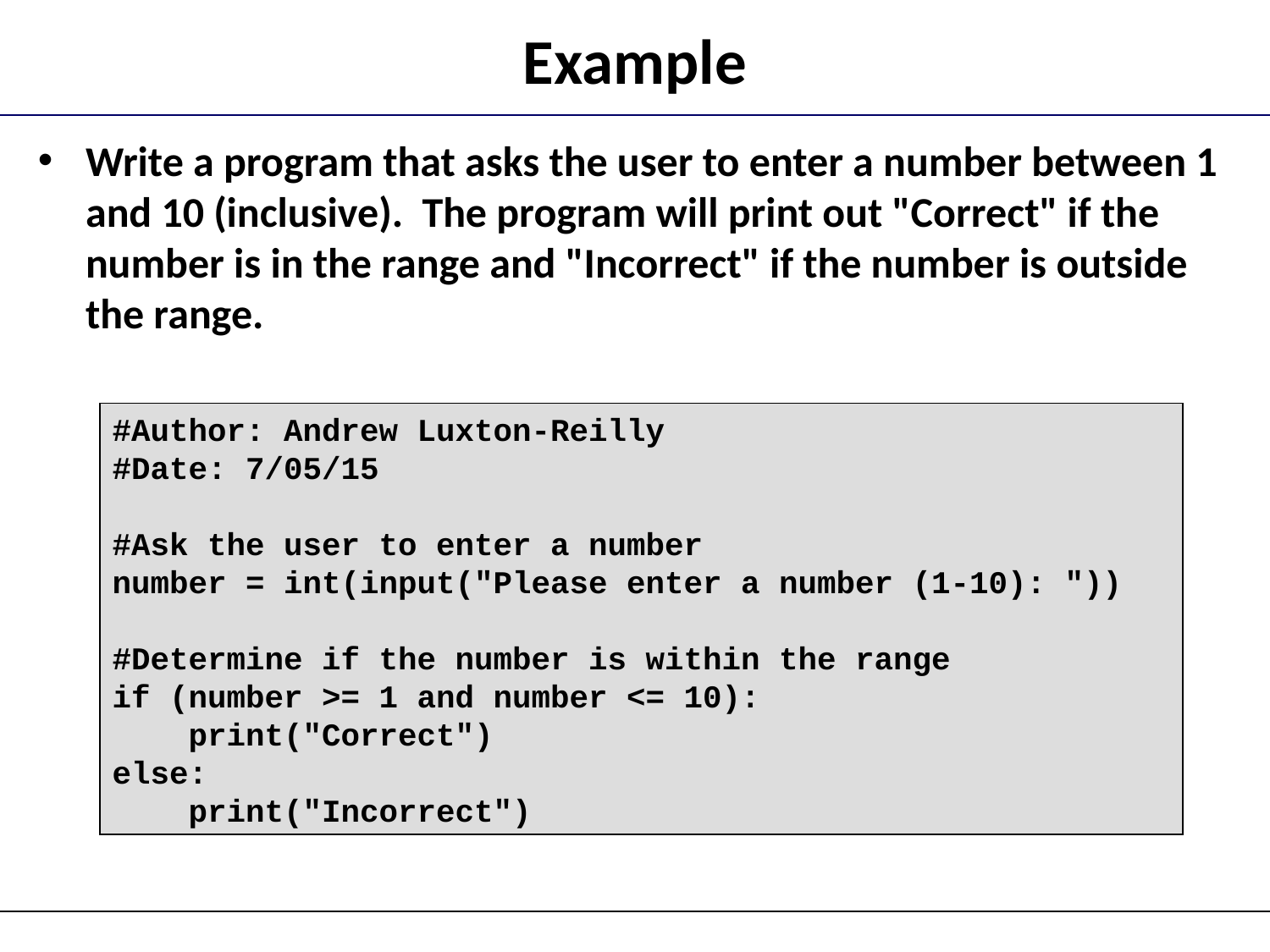

# Example
Write a program that asks the user to enter a number between 1 and 10 (inclusive).  The program will print out "Correct" if the number is in the range and "Incorrect" if the number is outside the range.
#Author: Andrew Luxton-Reilly
#Date: 7/05/15

#Ask the user to enter a number
number = int(input("Please enter a number (1-10): "))

#Determine if the number is within the range
if (number >= 1 and number <= 10):
    print("Correct")
else:
    print("Incorrect")